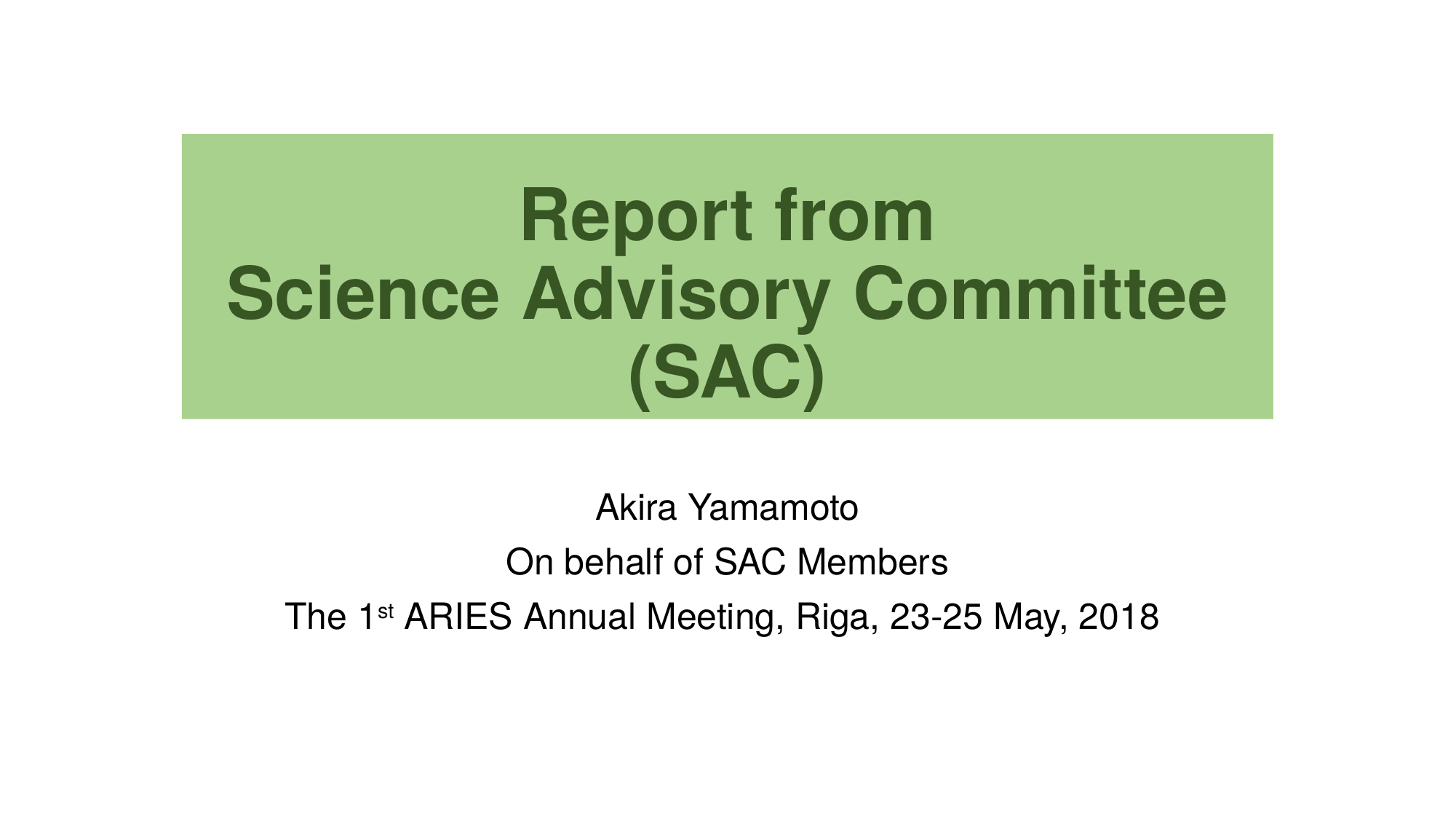

# Report from Science Advisory Committee (SAC)
Akira Yamamoto
On behalf of SAC Members
The 1st ARIES Annual Meeting, Riga, 23-25 May, 2018